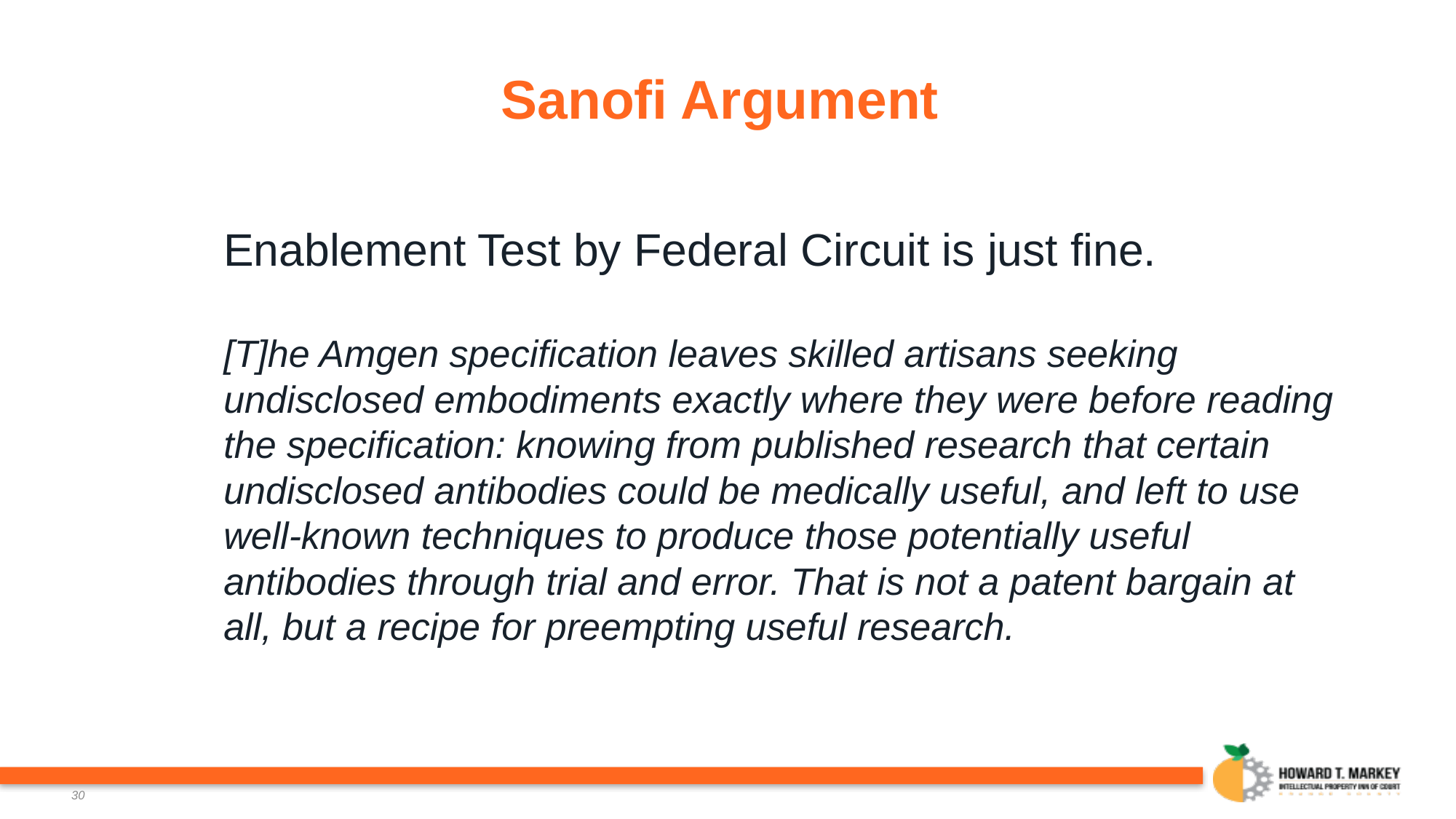

# Sanofi Argument

Enablement Test by Federal Circuit is just fine.

[T]he Amgen specification leaves skilled artisans seeking undisclosed embodiments exactly where they were before reading the specification: knowing from published research that certain undisclosed antibodies could be medically useful, and left to use well-known techniques to produce those potentially useful antibodies through trial and error. That is not a patent bargain at all, but a recipe for preempting useful research.